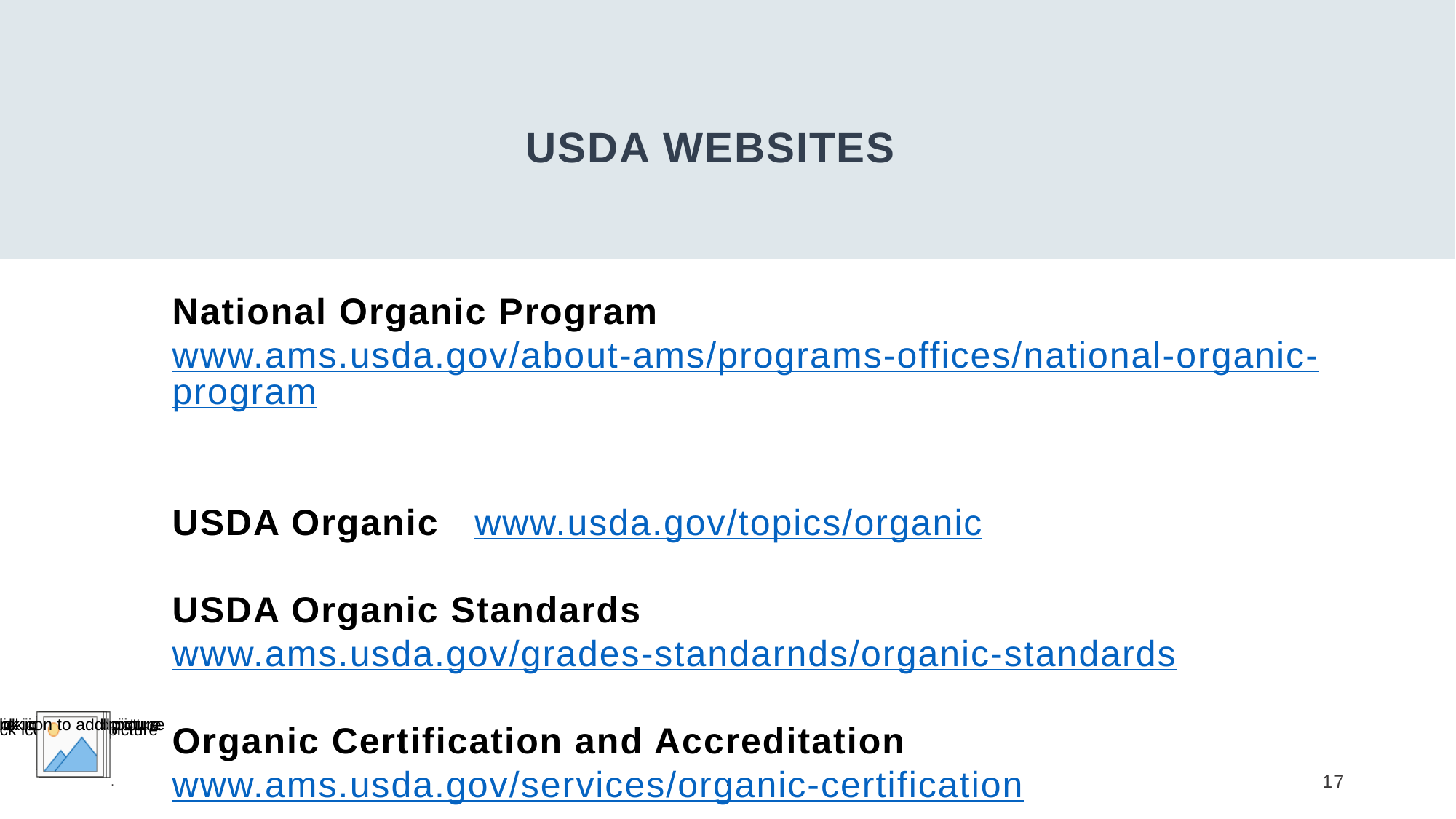

# USDA websites

National Organic Program    www.ams.usda.gov/about-ams/programs-offices/national-organic-program

USDA Organic   www.usda.gov/topics/organic

USDA Organic Standards  www.ams.usda.gov/grades-standarnds/organic-standards

Organic Certification and Accreditation  www.ams.usda.gov/services/organic-certification

.
.
17